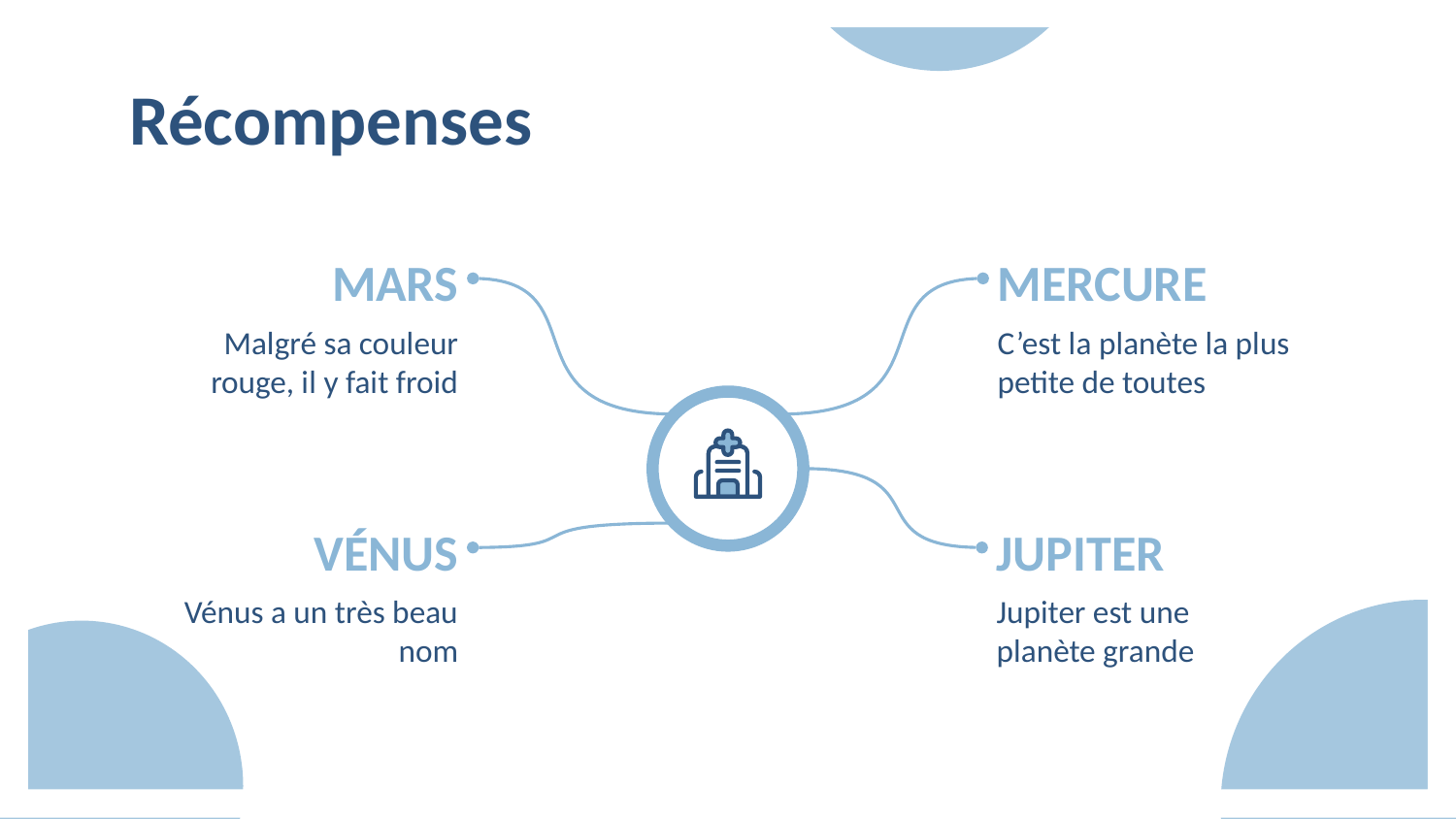

# Récompenses
MERCURE
MARS
C’est la planète la plus petite de toutes
Malgré sa couleur rouge, il y fait froid

VÉNUS
JUPITER
Vénus a un très beau nom
Jupiter est une planète grande